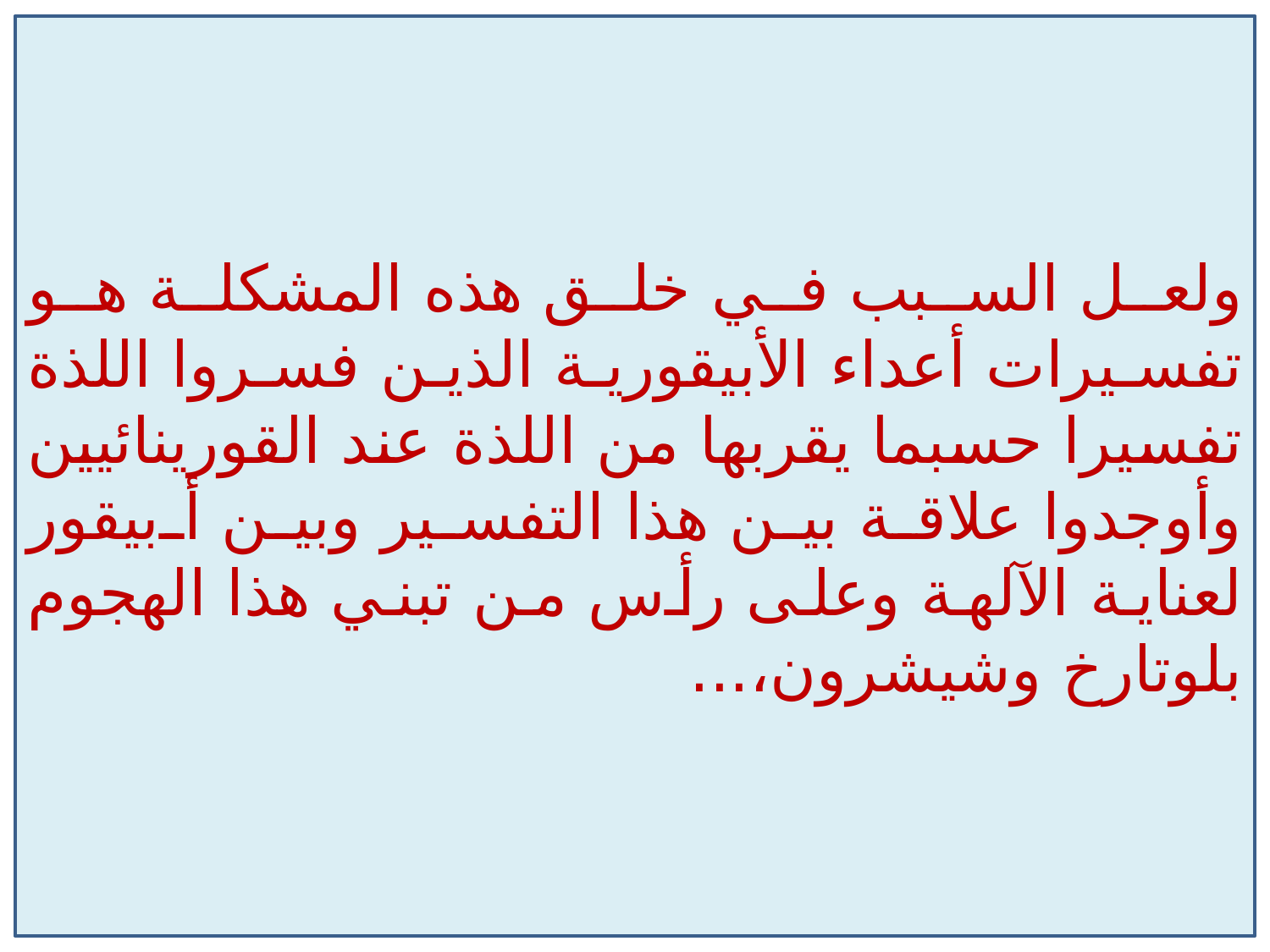

ولعل السبب في خلق هذه المشكلة هو تفسيرات أعداء الأبيقورية الذين فسروا اللذة تفسيرا حسبما يقربها من اللذة عند القورينائيين وأوجدوا علاقة بين هذا التفسير وبين أبيقور لعناية الآلهة وعلى رأس من تبني هذا الهجوم بلوتارخ وشيشرون،...